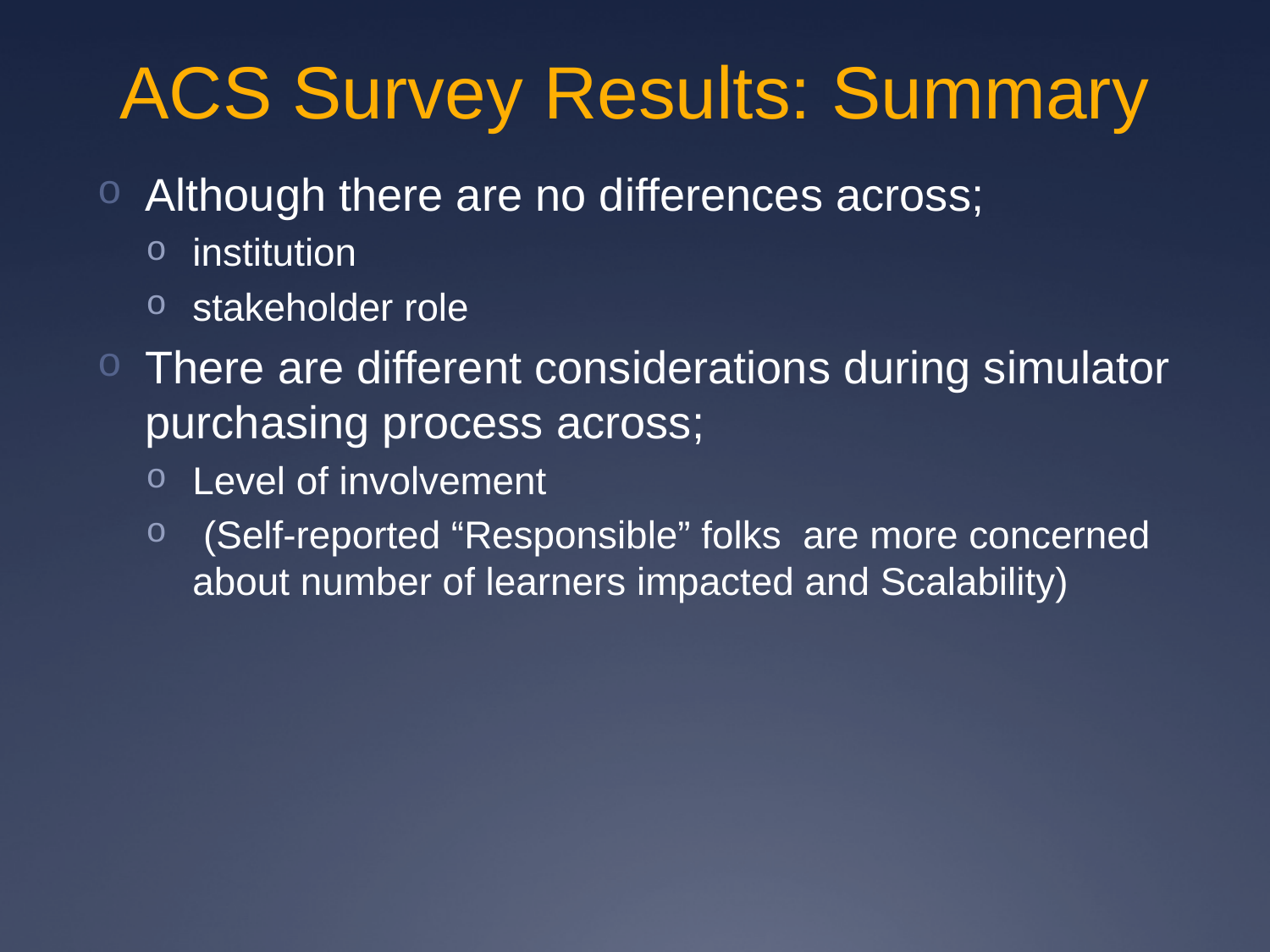

# ACS Survey Results: Summary
Although there are no differences across;
institution
stakeholder role
There are different considerations during simulator purchasing process across;
Level of involvement
 (Self-reported “Responsible” folks  are more concerned about number of learners impacted and Scalability)